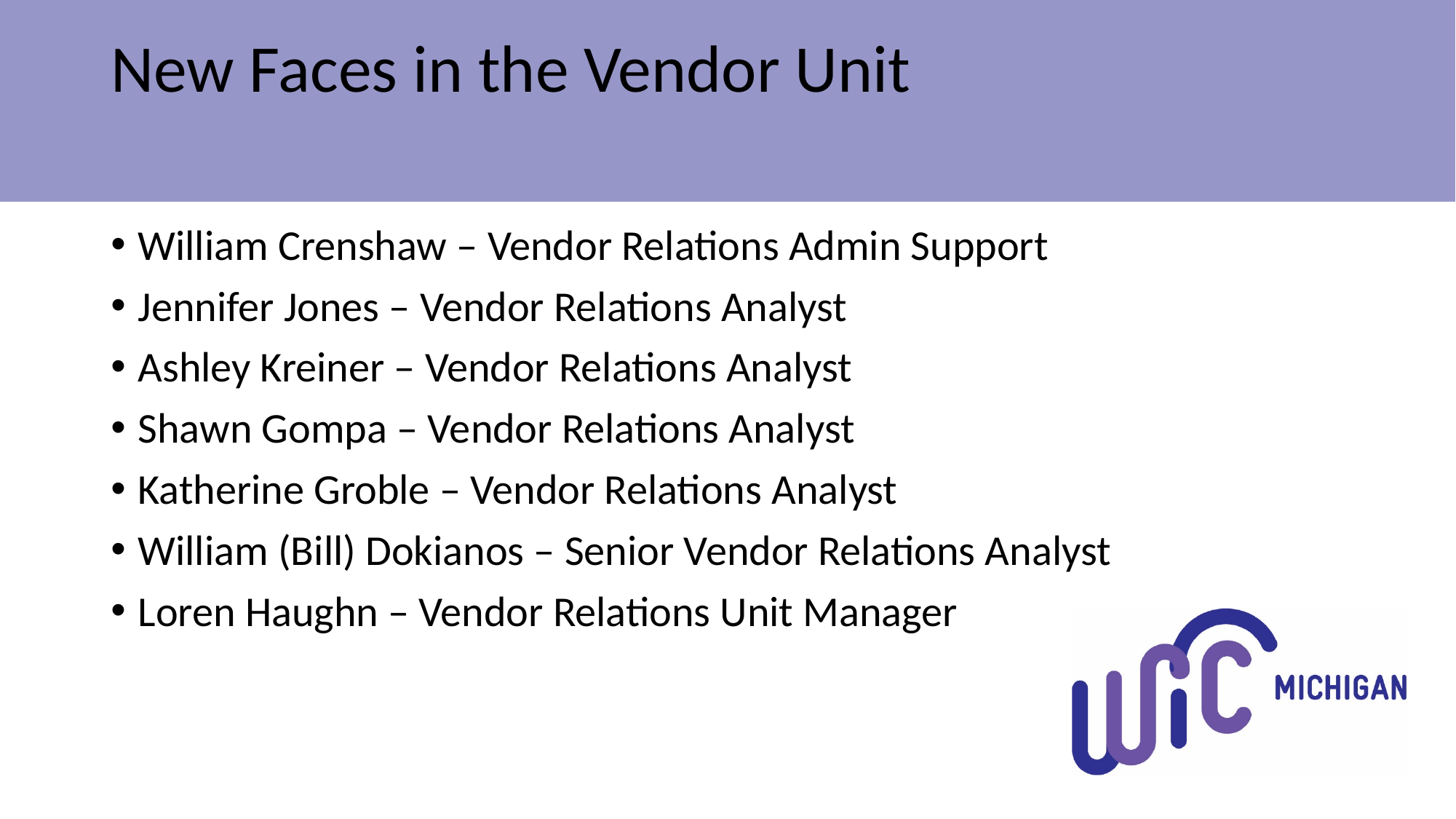

# New Faces in the Vendor Unit
William Crenshaw – Vendor Relations Admin Support
Jennifer Jones – Vendor Relations Analyst
Ashley Kreiner – Vendor Relations Analyst
Shawn Gompa – Vendor Relations Analyst
Katherine Groble – Vendor Relations Analyst
William (Bill) Dokianos – Senior Vendor Relations Analyst
Loren Haughn – Vendor Relations Unit Manager